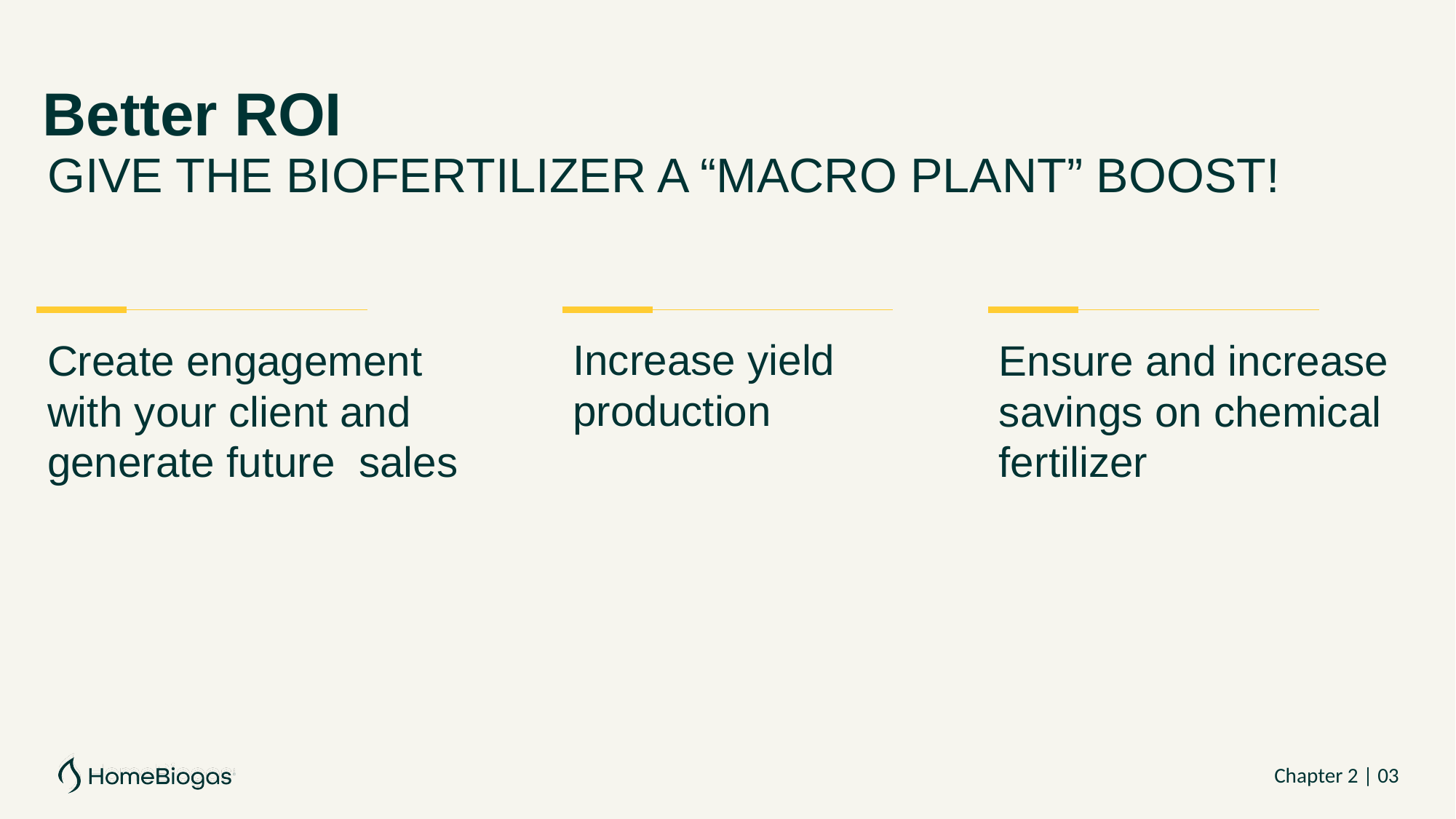

Better ROI
GIVE THE BIOFERTILIZER A “MACRO PLANT” BOOST!
Create engagement with your client and generate future  sales
Increase yield production
Ensure and increase savings on chemical fertilizer